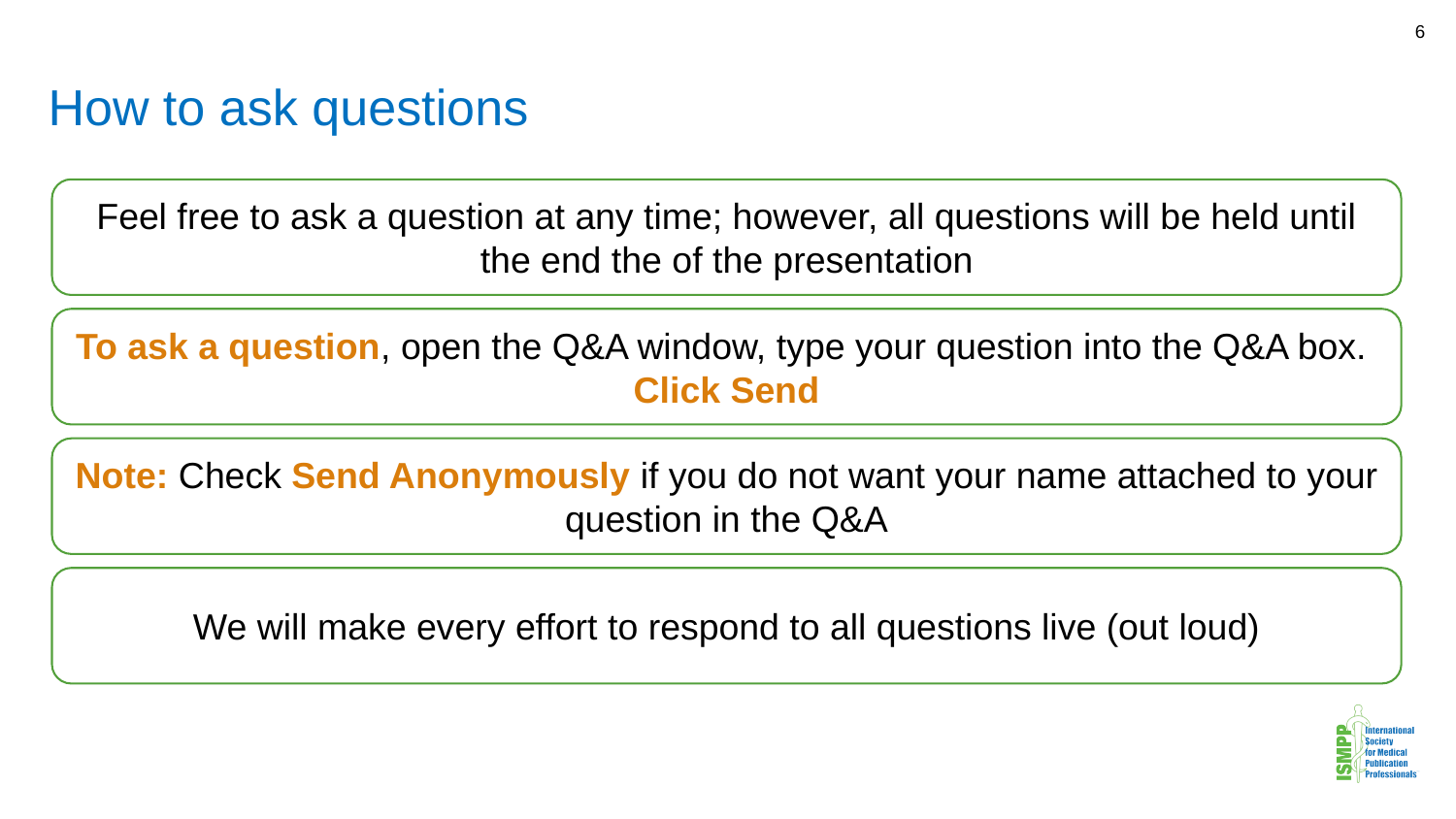

6
# How to ask questions
Feel free to ask a question at any time; however, all questions will be held until the end the of the presentation
To ask a question, open the Q&A window, type your question into the Q&A box.
Click Send
Note: Check Send Anonymously if you do not want your name attached to your question in the Q&A
We will make every effort to respond to all questions live (out loud)